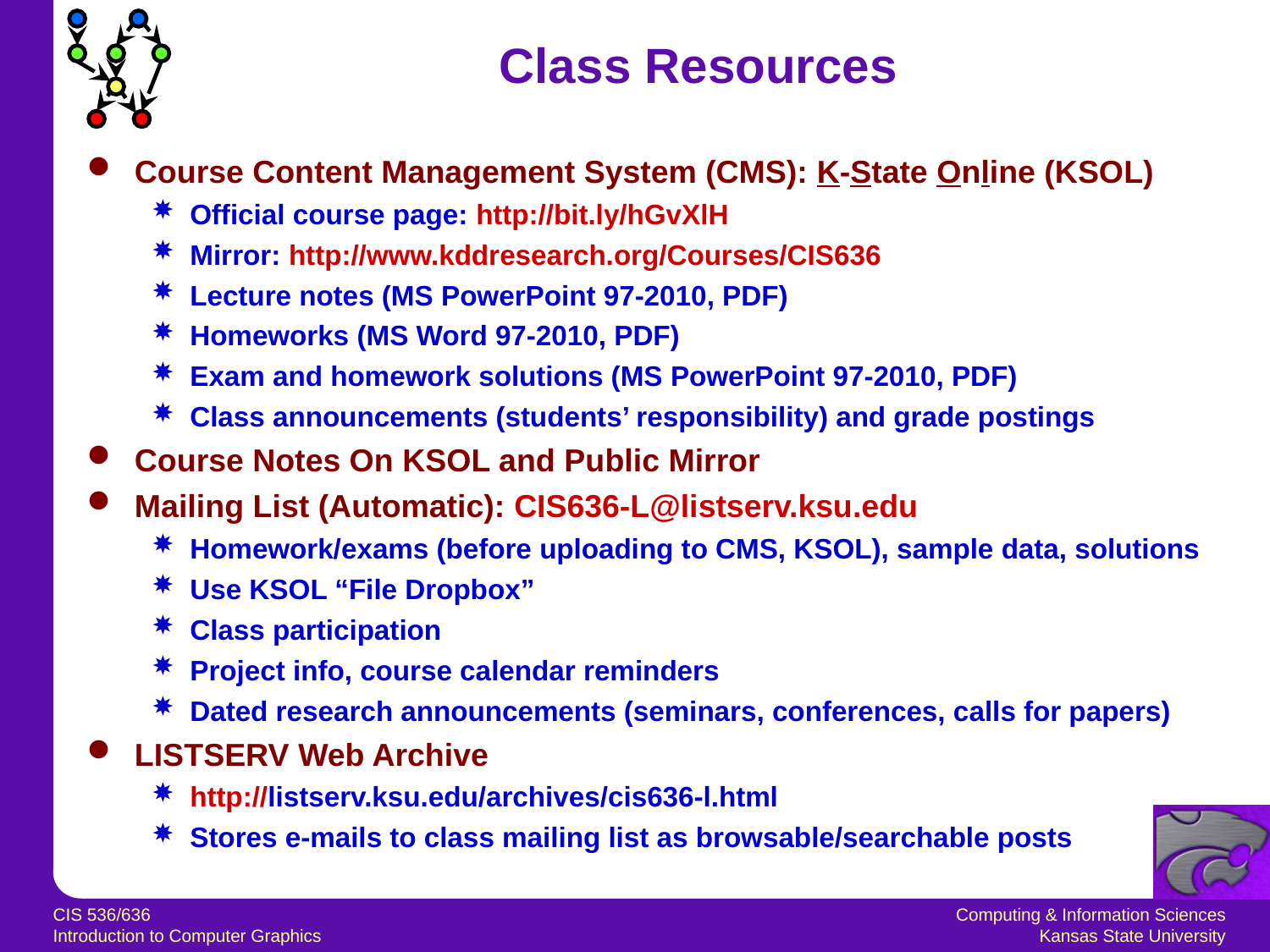

Class Resources
Course Content Management System (CMS): K-State Online (KSOL)
Official course page: http://bit.ly/hGvXlH
Mirror: http://www.kddresearch.org/Courses/CIS636
Lecture notes (MS PowerPoint 97-2010, PDF)
Homeworks (MS Word 97-2010, PDF)
Exam and homework solutions (MS PowerPoint 97-2010, PDF)
Class announcements (students’ responsibility) and grade postings
Course Notes On KSOL and Public Mirror
Mailing List (Automatic): CIS636-L@listserv.ksu.edu
Homework/exams (before uploading to CMS, KSOL), sample data, solutions
Use KSOL “File Dropbox”
Class participation
Project info, course calendar reminders
Dated research announcements (seminars, conferences, calls for papers)
LISTSERV Web Archive
http://listserv.ksu.edu/archives/cis636-l.html
Stores e-mails to class mailing list as browsable/searchable posts